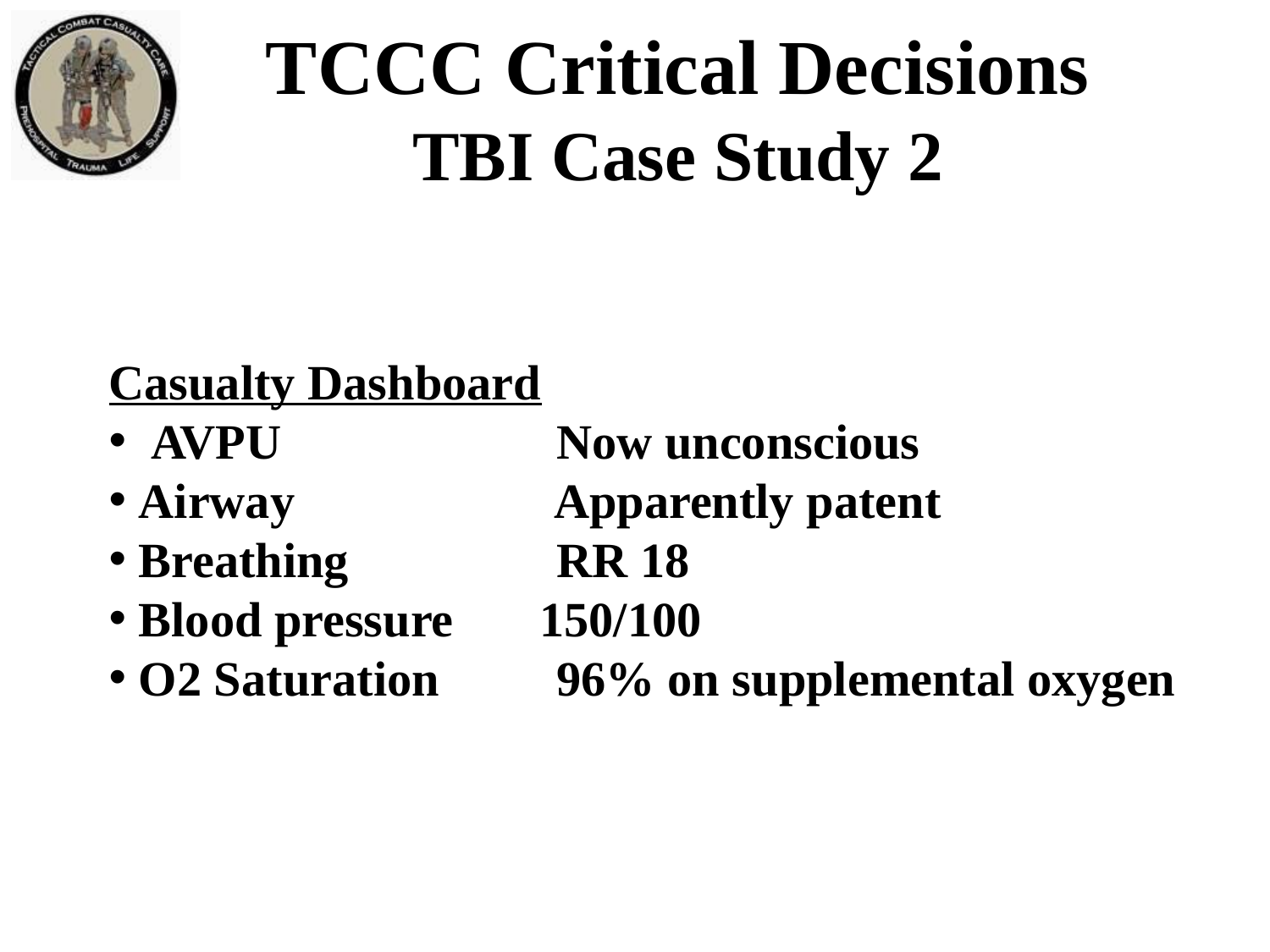

TCCC Critical Decisions
TBI Case Study 2
Casualty Dashboard
 AVPU		   Now unconscious
Airway		   Apparently patent
Breathing		   RR 18
Blood pressure       150/100
O2 Saturation	   96% on supplemental oxygen